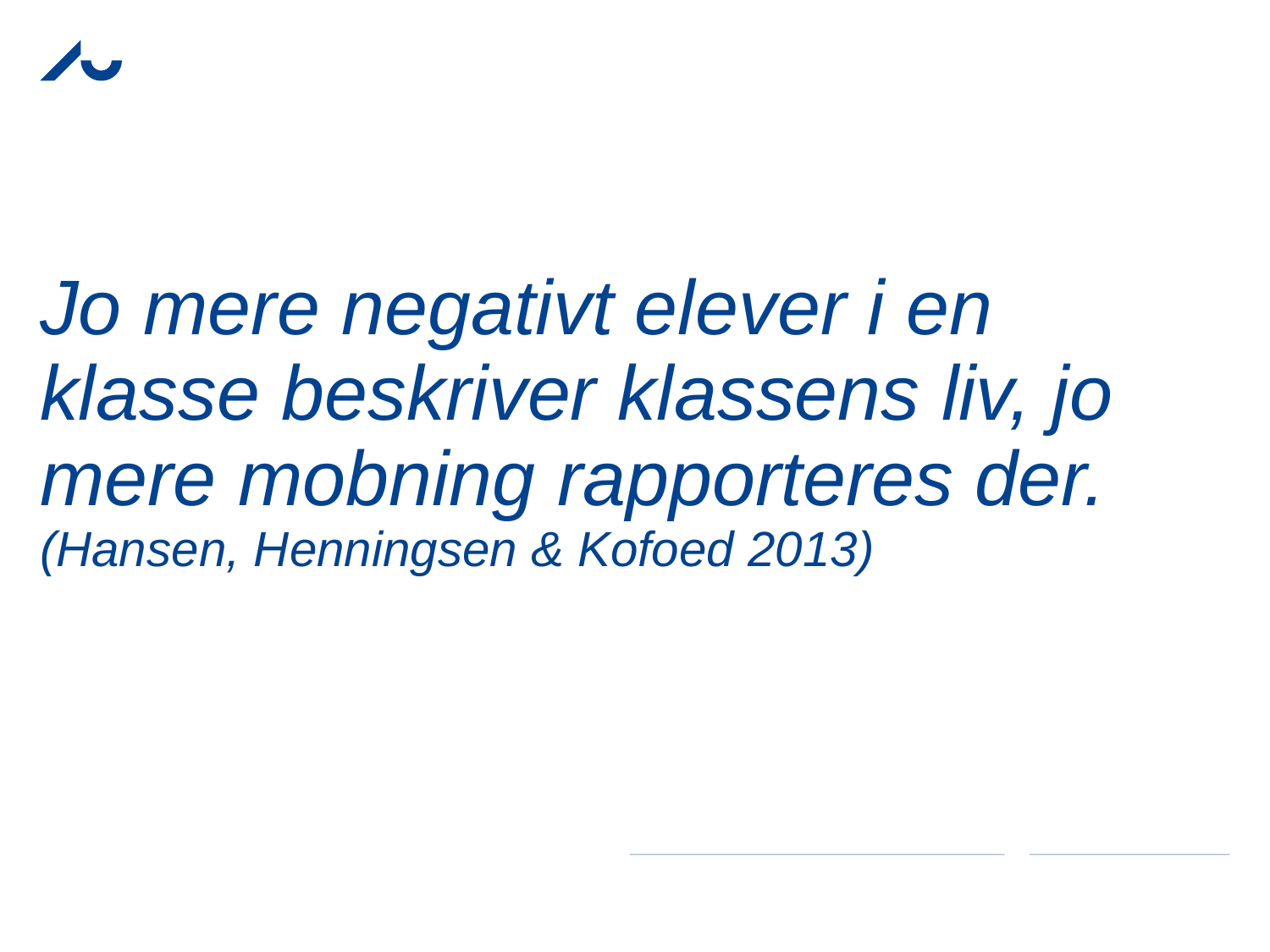

#
Jo mere negativt elever i en klasse beskriver klassens liv, jo mere mobning rapporteres der. 	(Hansen, Henningsen & Kofoed 2013)